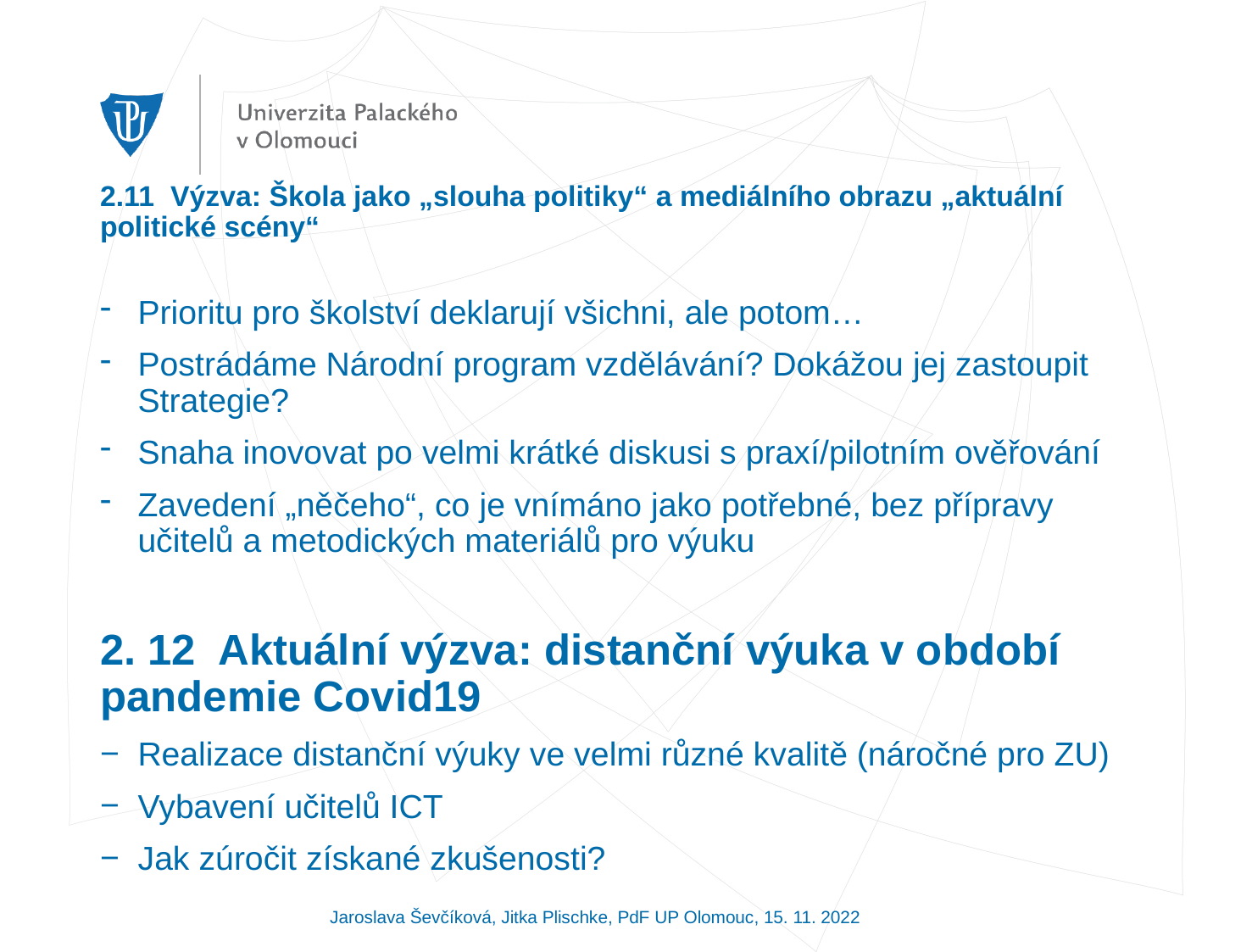

# 2.11  Výzva: Škola jako „slouha politiky“ a mediálního obrazu „aktuální politické scény“
Prioritu pro školství deklarují všichni, ale potom…
Postrádáme Národní program vzdělávání? Dokážou jej zastoupit Strategie?
Snaha inovovat po velmi krátké diskusi s praxí/pilotním ověřování
Zavedení „něčeho“, co je vnímáno jako potřebné, bez přípravy učitelů a metodických materiálů pro výuku

2. 12  Aktuální výzva: distanční výuka v období pandemie Covid19
Realizace distanční výuky ve velmi různé kvalitě (náročné pro ZU)
Vybavení učitelů ICT
Jak zúročit získané zkušenosti?
Jaroslava Ševčíková, Jitka Plischke, PdF UP Olomouc, 15. 11. 2022